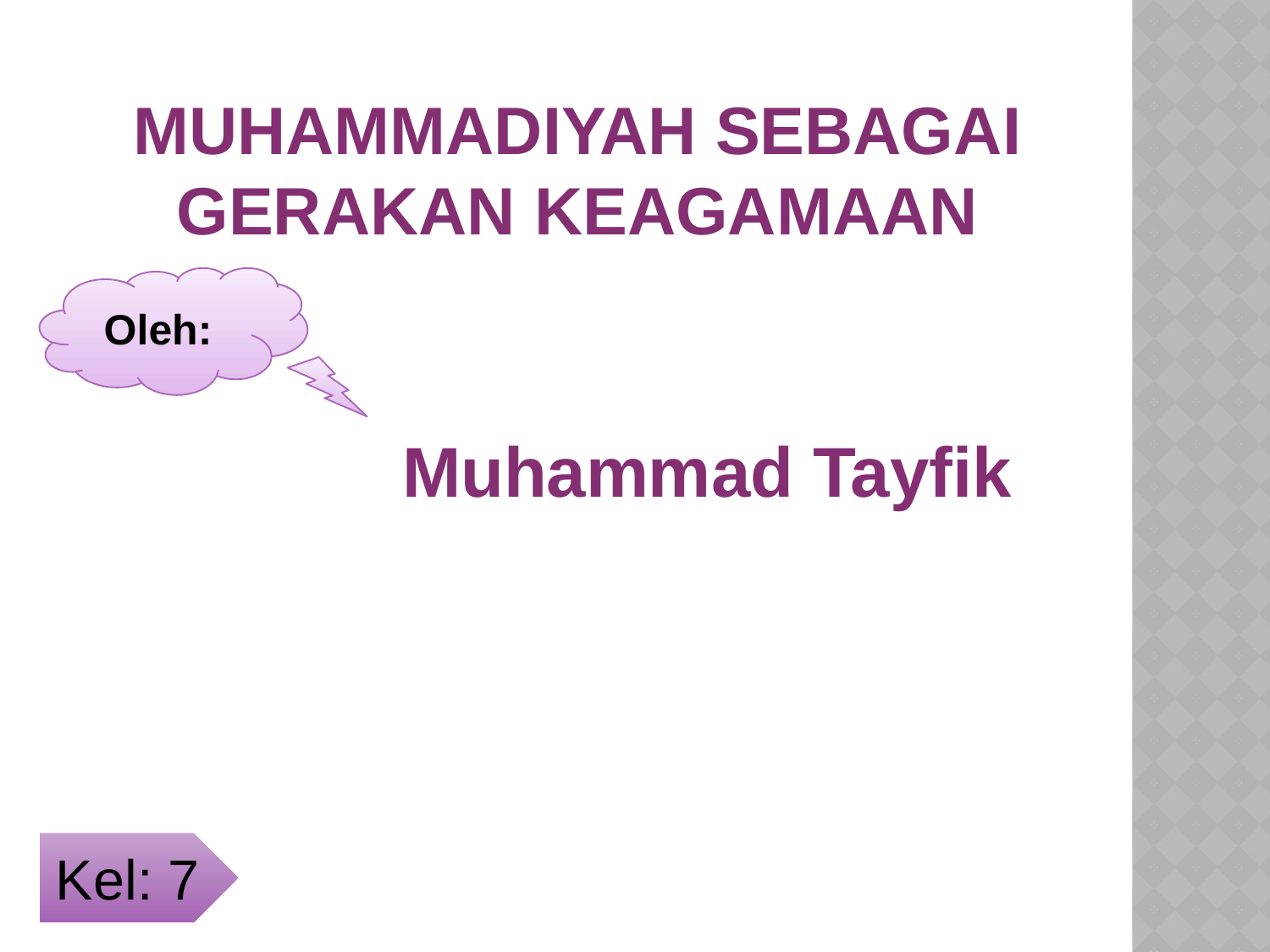

# Muhammadiyah Sebagai Gerakan keagamaan

			Muhammad Tayfik
Oleh:

Kel: 7